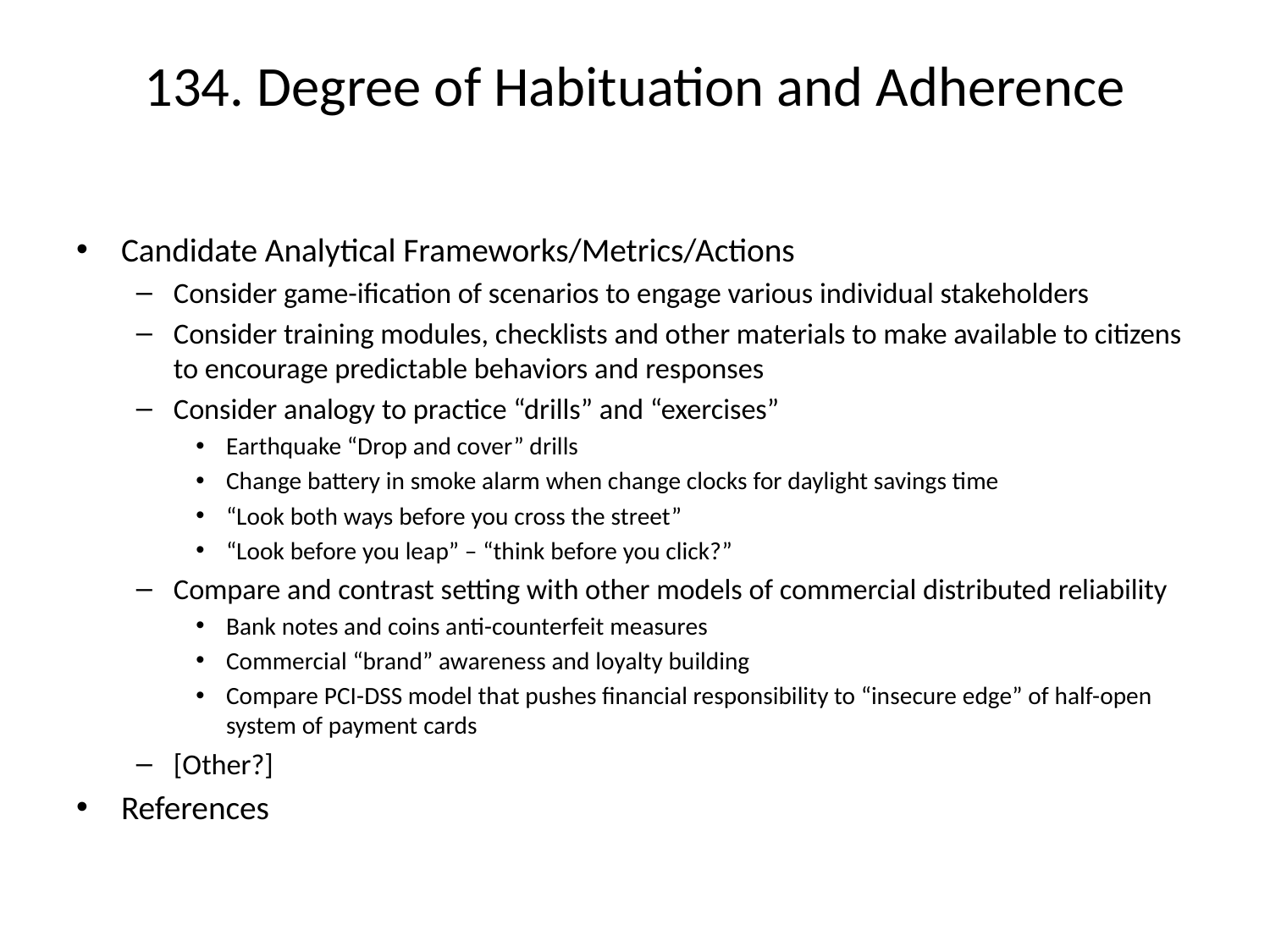

# 134. Degree of Habituation and Adherence
Candidate Analytical Frameworks/Metrics/Actions
Consider game-ification of scenarios to engage various individual stakeholders
Consider training modules, checklists and other materials to make available to citizens to encourage predictable behaviors and responses
Consider analogy to practice “drills” and “exercises”
Earthquake “Drop and cover” drills
Change battery in smoke alarm when change clocks for daylight savings time
“Look both ways before you cross the street”
“Look before you leap” – “think before you click?”
Compare and contrast setting with other models of commercial distributed reliability
Bank notes and coins anti-counterfeit measures
Commercial “brand” awareness and loyalty building
Compare PCI-DSS model that pushes financial responsibility to “insecure edge” of half-open system of payment cards
[Other?]
References